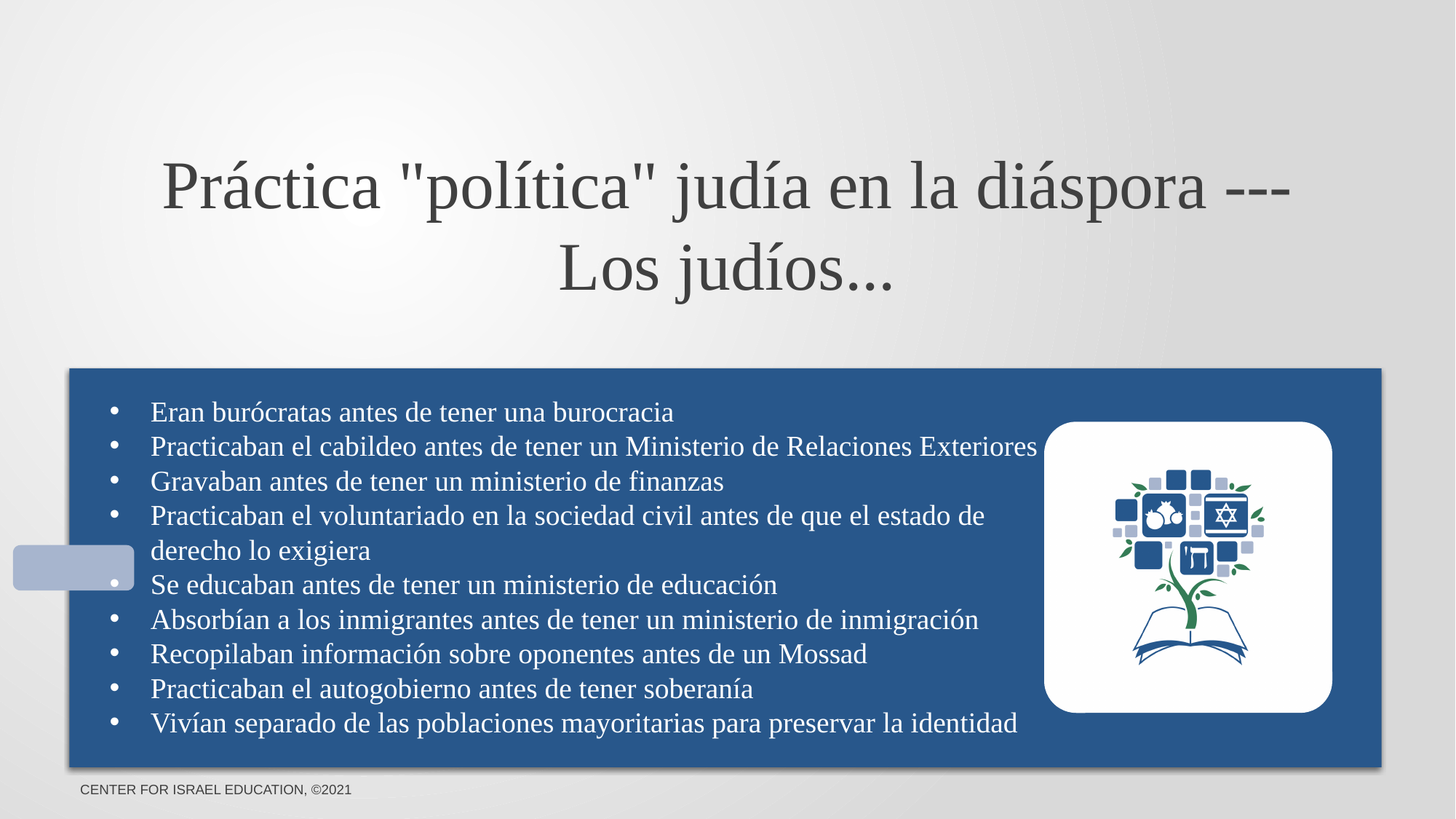

# Práctica "política" judía en la diáspora --- Los judíos...
Eran burócratas antes de tener una burocracia
Practicaban el cabildeo antes de tener un Ministerio de Relaciones Exteriores
Gravaban antes de tener un ministerio de finanzas
Practicaban el voluntariado en la sociedad civil antes de que el estado de derecho lo exigiera
Se educaban antes de tener un ministerio de educación
Absorbían a los inmigrantes antes de tener un ministerio de inmigración
Recopilaban información sobre oponentes antes de un Mossad
Practicaban el autogobierno antes de tener soberanía
Vivían separado de las poblaciones mayoritarias para preservar la identidad